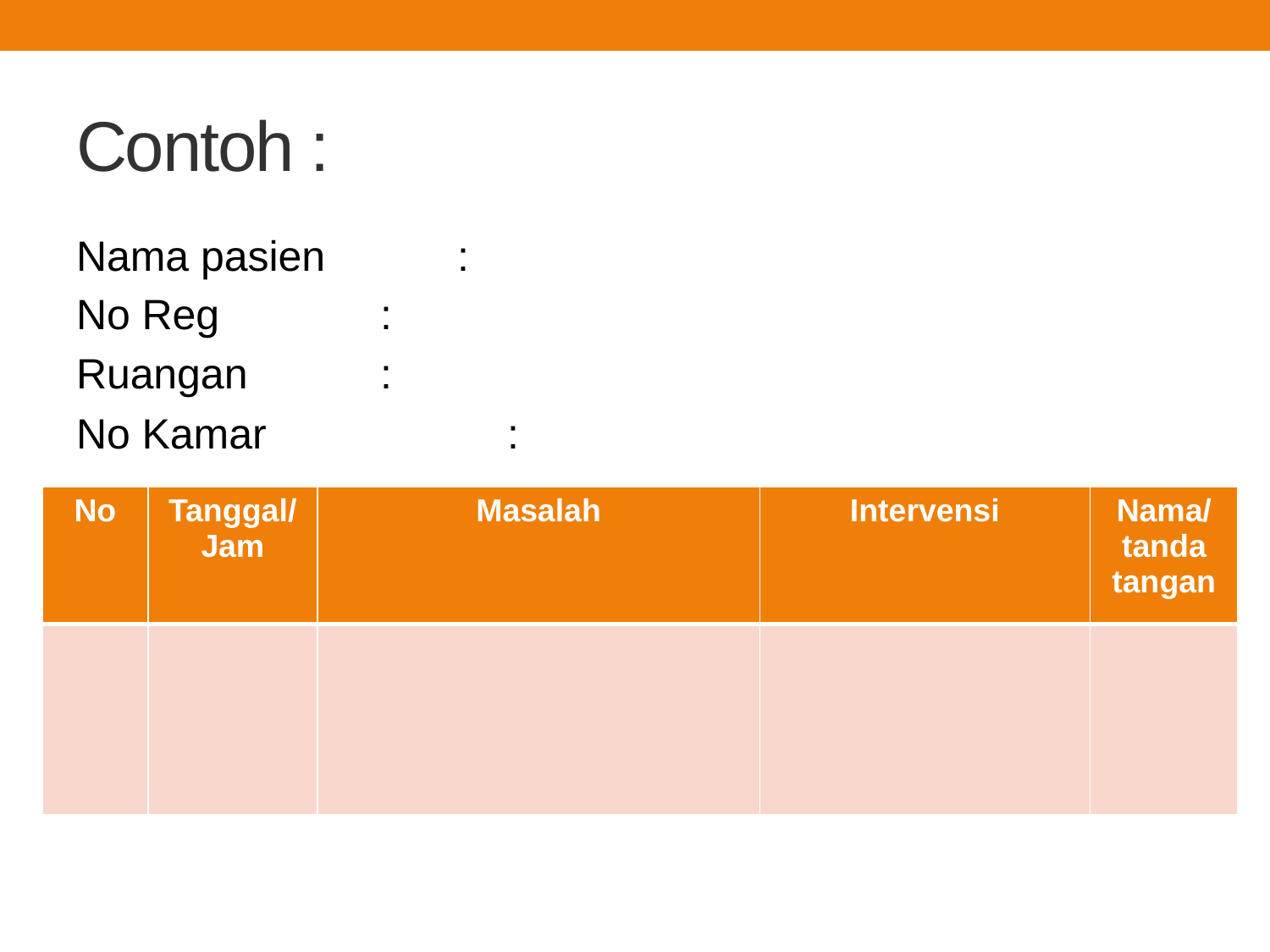

# Contoh :
Nama pasien		:
No Reg		:
Ruangan		:
No Kamar		:

| No | Tanggal/Jam | Masalah | Intervensi | Nama/ tanda tangan |
| --- | --- | --- | --- | --- |
|  |  |  |  |  |